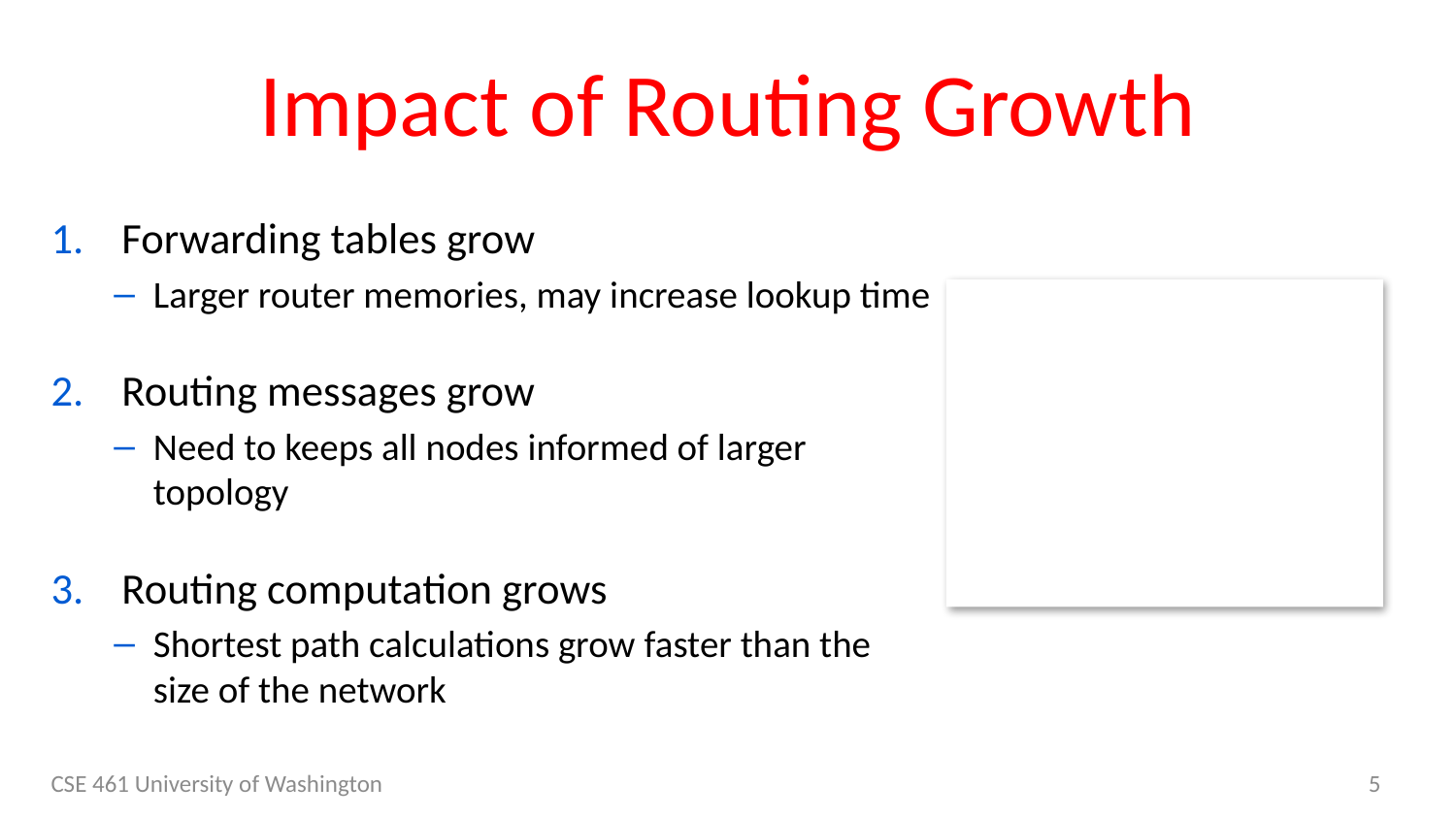

# Impact of Routing Growth
Forwarding tables grow
Larger router memories, may increase lookup time

Routing messages grow
Need to keeps all nodes informed of larger topology

Routing computation grows
Shortest path calculations grow faster than the size of the network

CSE 461 University of Washington
5